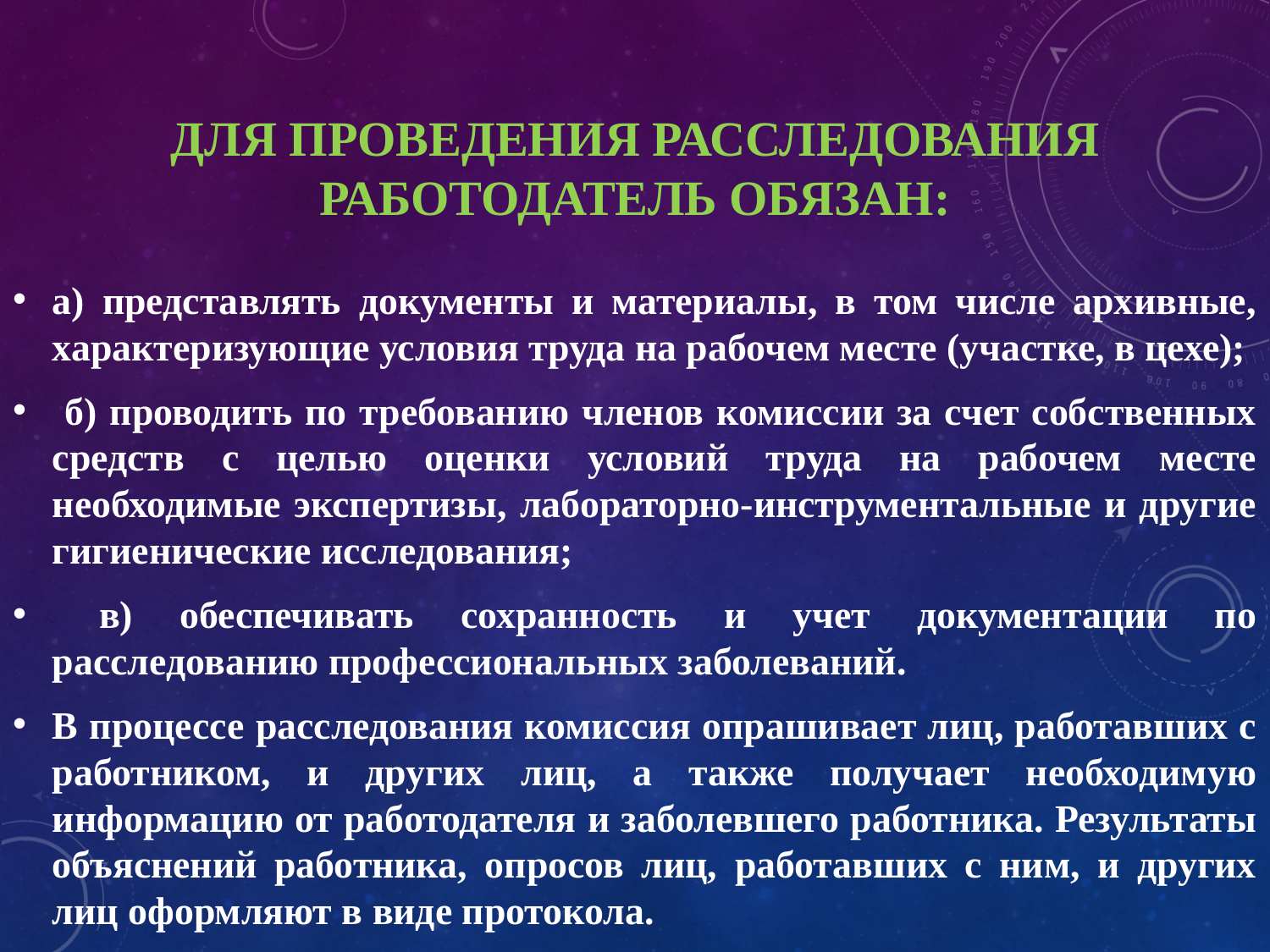

# Для проведения расследования работодатель обязан:
а) представлять документы и материалы, в том числе архивные, характеризующие условия труда на рабочем месте (участке, в цехе);
 б) проводить по требованию членов комиссии за счет собственных средств с целью оценки условий труда на рабочем месте необходимые экспертизы, лабораторно-инструментальные и другие гигиенические исследования;
 в) обеспечивать сохранность и учет документации по расследованию профессиональных заболеваний.
В процессе расследования комиссия опрашивает лиц, работавших с работником, и других лиц, а также получает необходимую информацию от работодателя и заболевшего работника. Результаты объяснений работника, опросов лиц, работавших с ним, и других лиц оформляют в виде протокола.